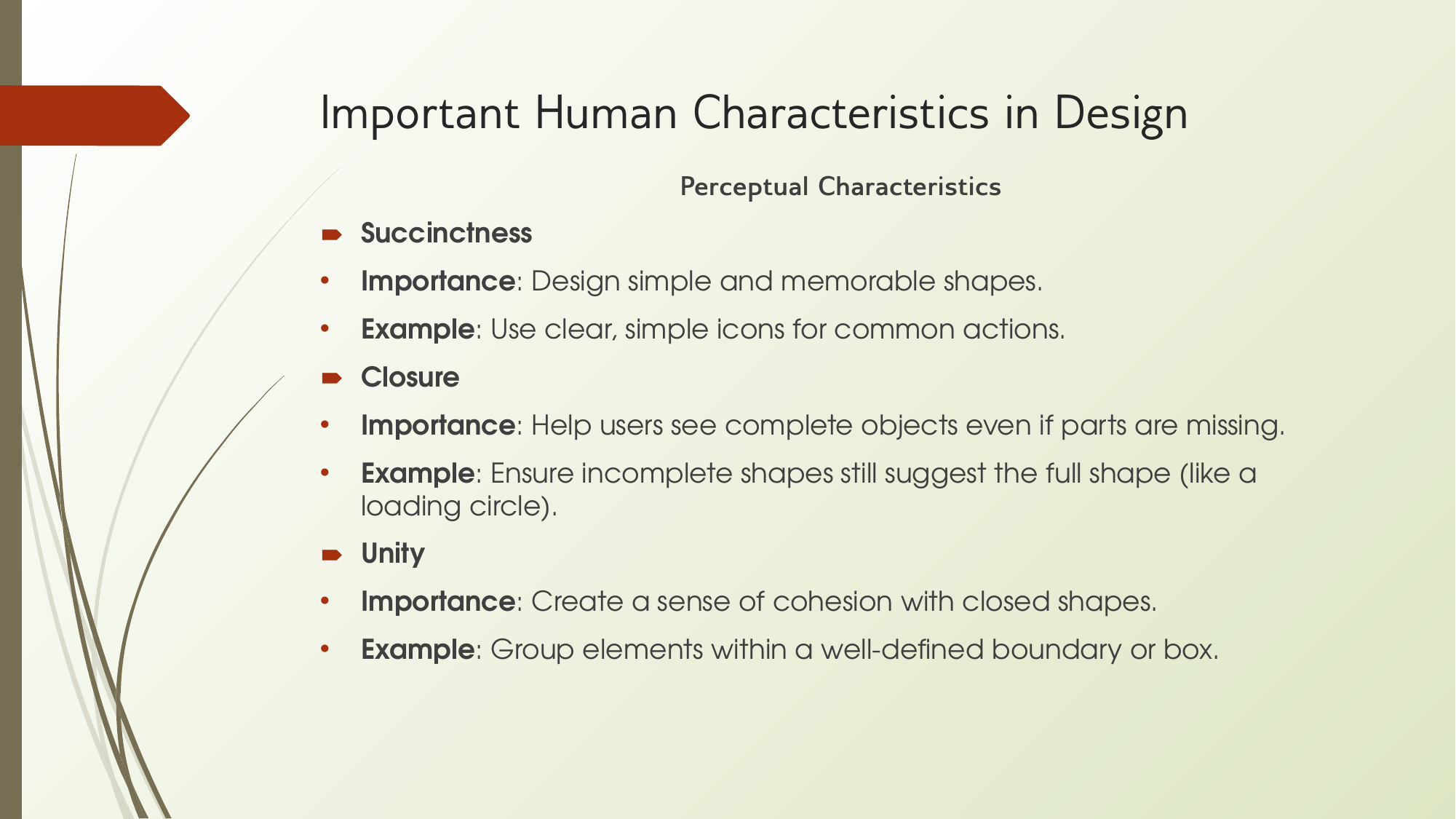

# Important Human Characteristics in Design
Perceptual Characteristics
Succinctness
Importance: Design simple and memorable shapes.
Example: Use clear, simple icons for common actions.
Closure
Importance: Help users see complete objects even if parts are missing.
Example: Ensure incomplete shapes still suggest the full shape (like a loading circle).
Unity
Importance: Create a sense of cohesion with closed shapes.
Example: Group elements within a well-defined boundary or box.